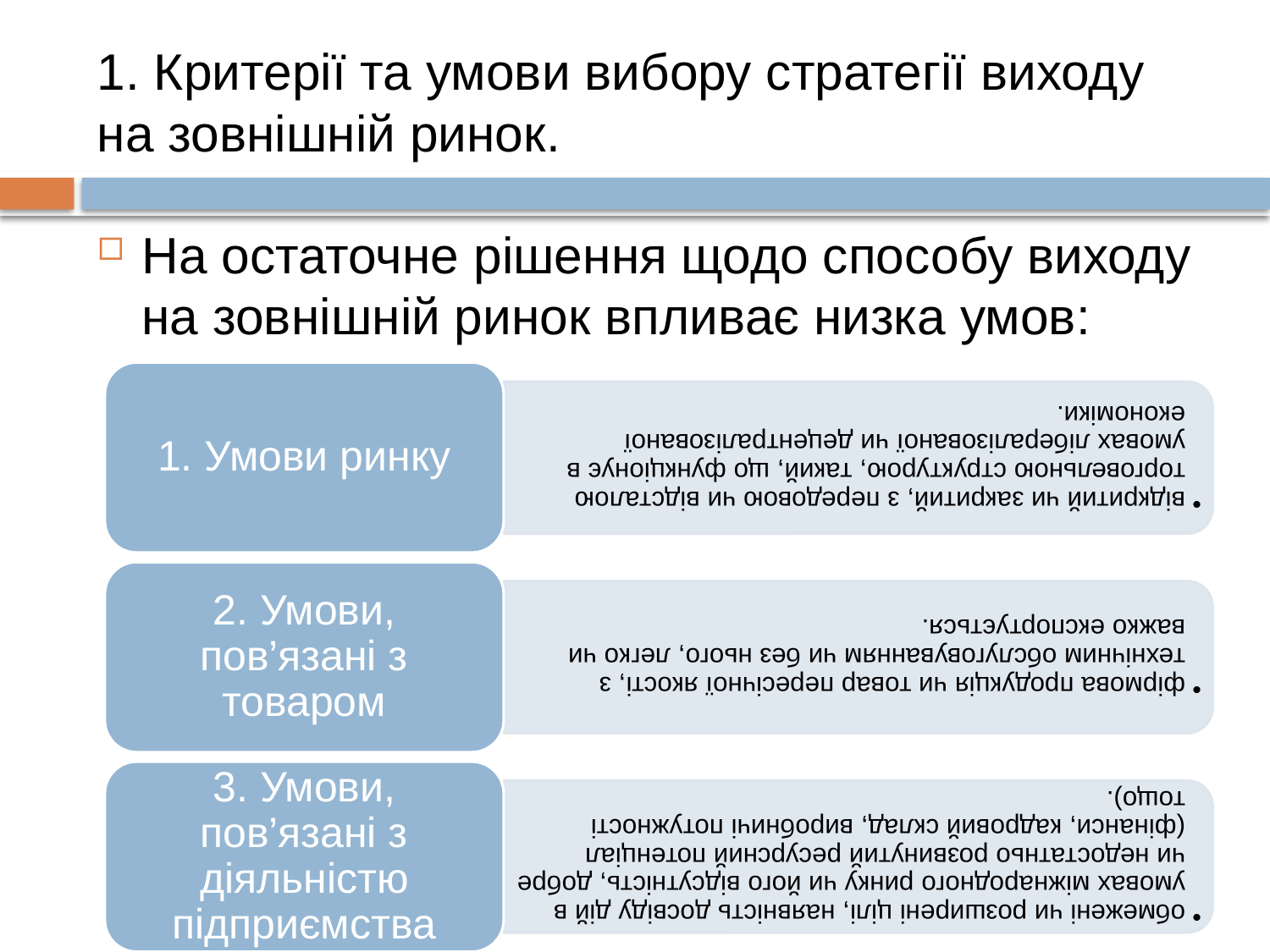

# 1. Критерії та умови вибору стратегії виходу на зовнішній ринок.
На остаточне рішення щодо способу виходу на зовнішній ринок впливає низка умов:
відкритий чи закритий, з передовою чи відсталою торговельною структурою, такий, що функціонує в умовах лібералізованої чи децентралізованої економіки.
1. Умови ринку
фірмова продукція чи товар пересічної якості, з технічним обслуговуванням чи без нього, легко чи важко експортується.
2. Умови, пов’язані з товаром
обмежені чи розширені цілі, наявність досвіду дій в умовах міжнародного ринку чи його відсутність, добре чи недостатньо розвинутий ресурсний потенціал (фінанси, кадровий склад, виробничі потужності тощо).
3. Умови, пов’язані з діяльністю підприємства